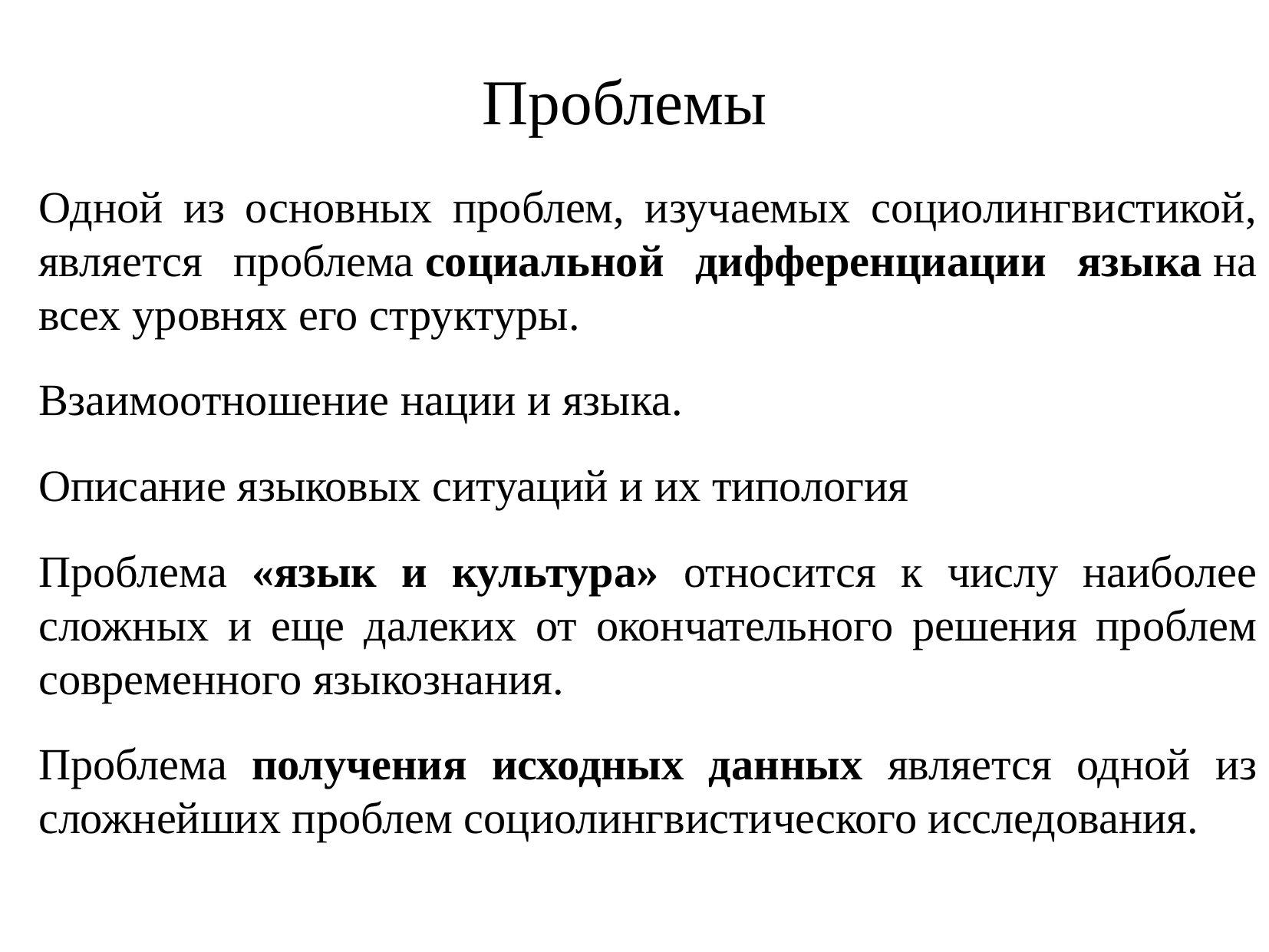

Проблемы
Одной из основных проблем, изучаемых социолингвистикой, является проблема социальной дифференциации языка на всех уровнях его структуры.
Взаимоотношение нации и языка.
Описание языковых ситуаций и их типология
Проблема «язык и культура» относится к числу наиболее сложных и еще далеких от окончательного решения проблем современного языкознания.
Проблема получения исходных данных является одной из сложнейших проблем социолингвистического исследования.